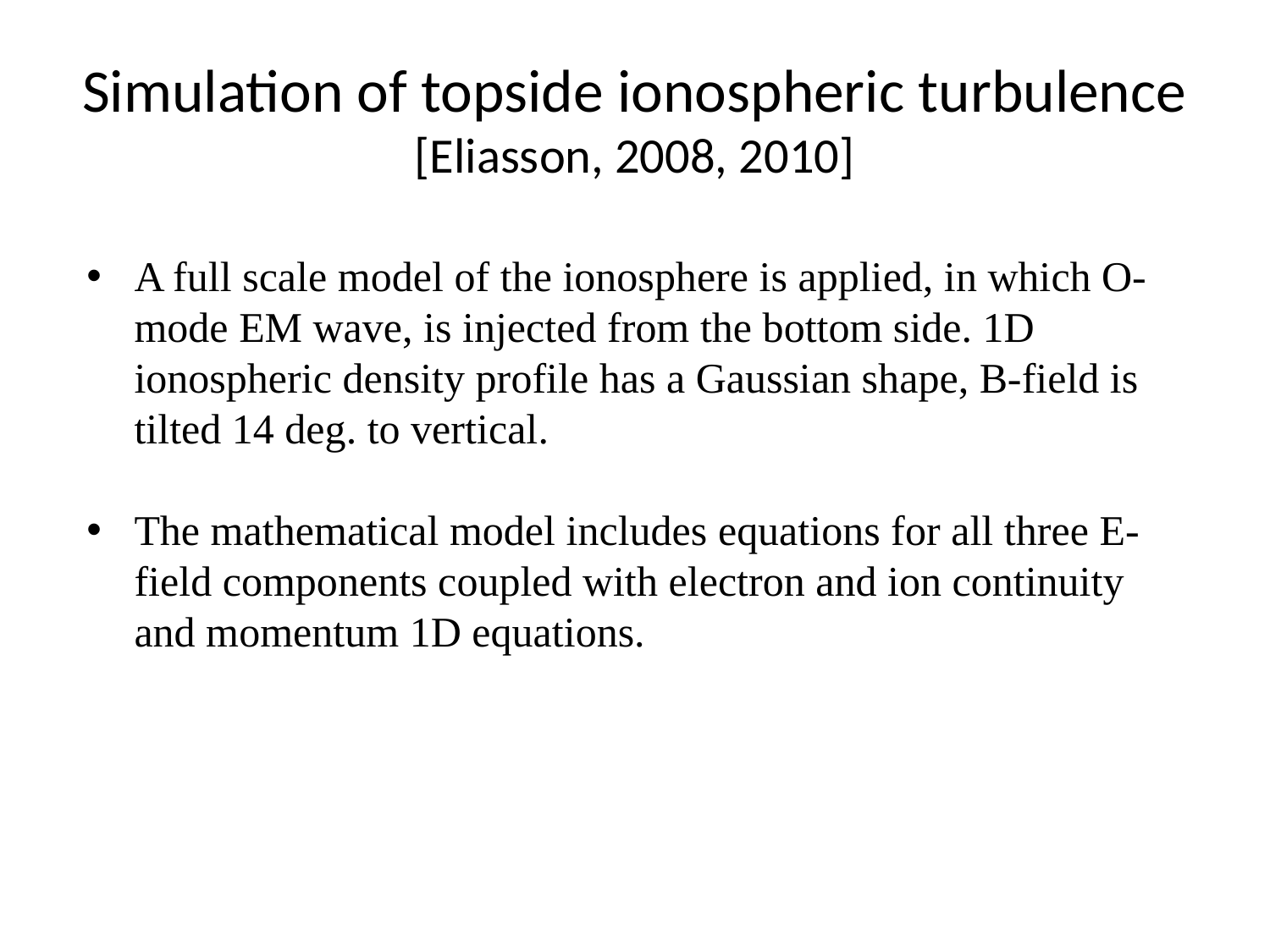

# Simulation of topside ionospheric turbulence [Eliasson, 2008, 2010]
A full scale model of the ionosphere is applied, in which O-mode EM wave, is injected from the bottom side. 1D ionospheric density profile has a Gaussian shape, B-field is tilted 14 deg. to vertical.

The mathematical model includes equations for all three E-field components coupled with electron and ion continuity and momentum 1D equations.